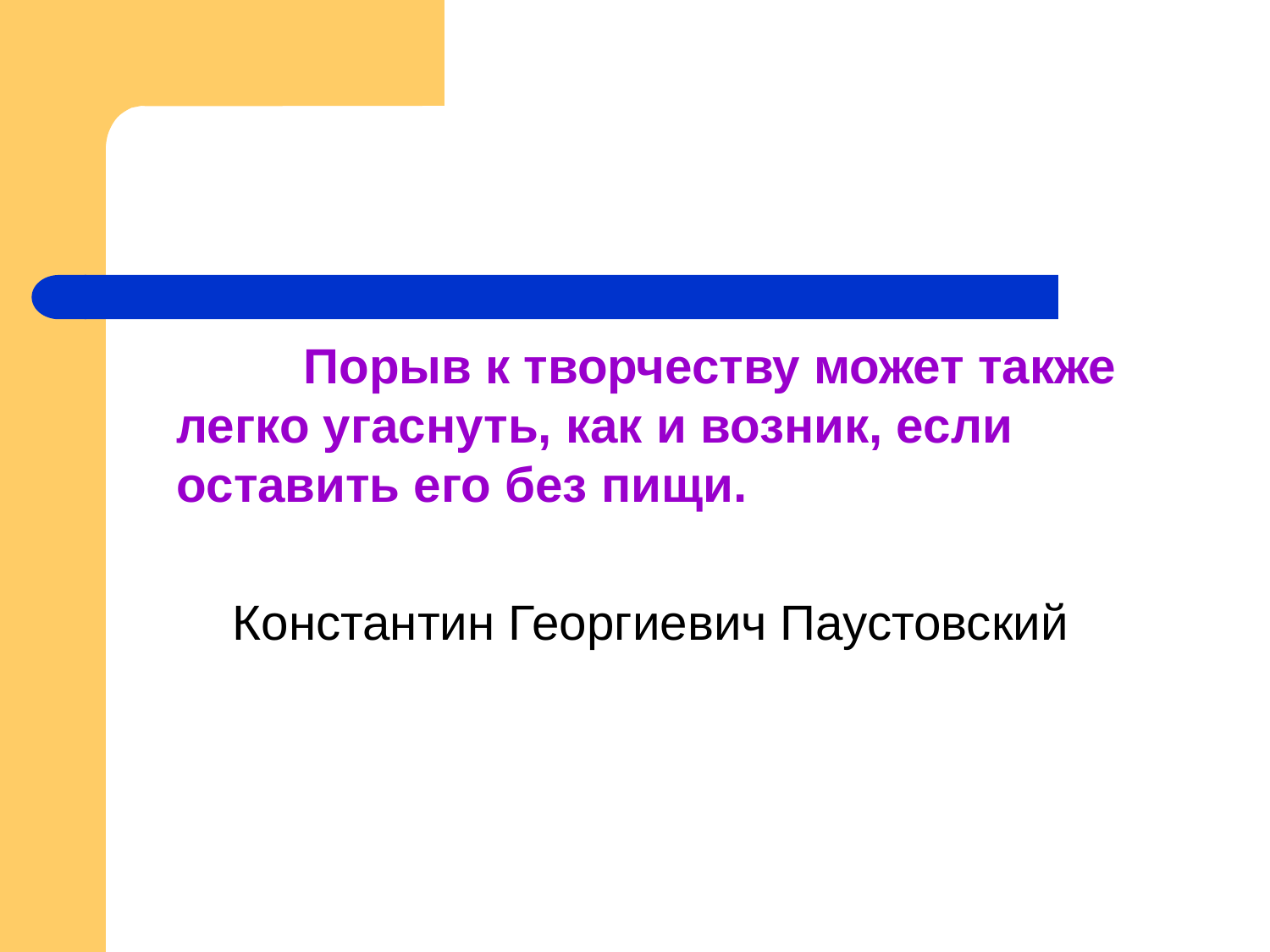

#
		Порыв к творчеству может также легко угаснуть, как и возник, если оставить его без пищи.

Константин Георгиевич Паустовский